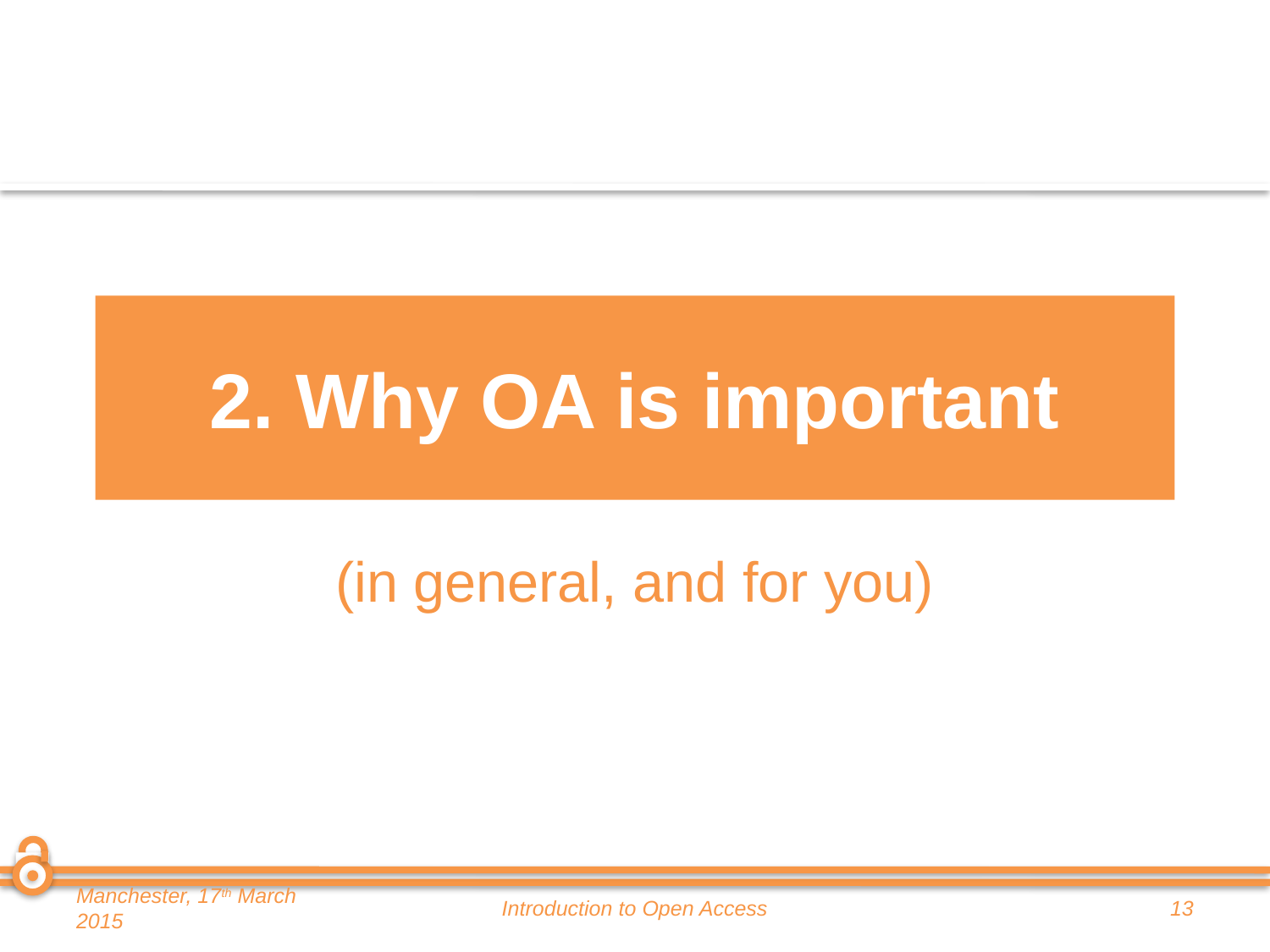

# 2. Why OA is important
(in general, and for you)
Manchester, 17th March 2015
Introduction to Open Access
13